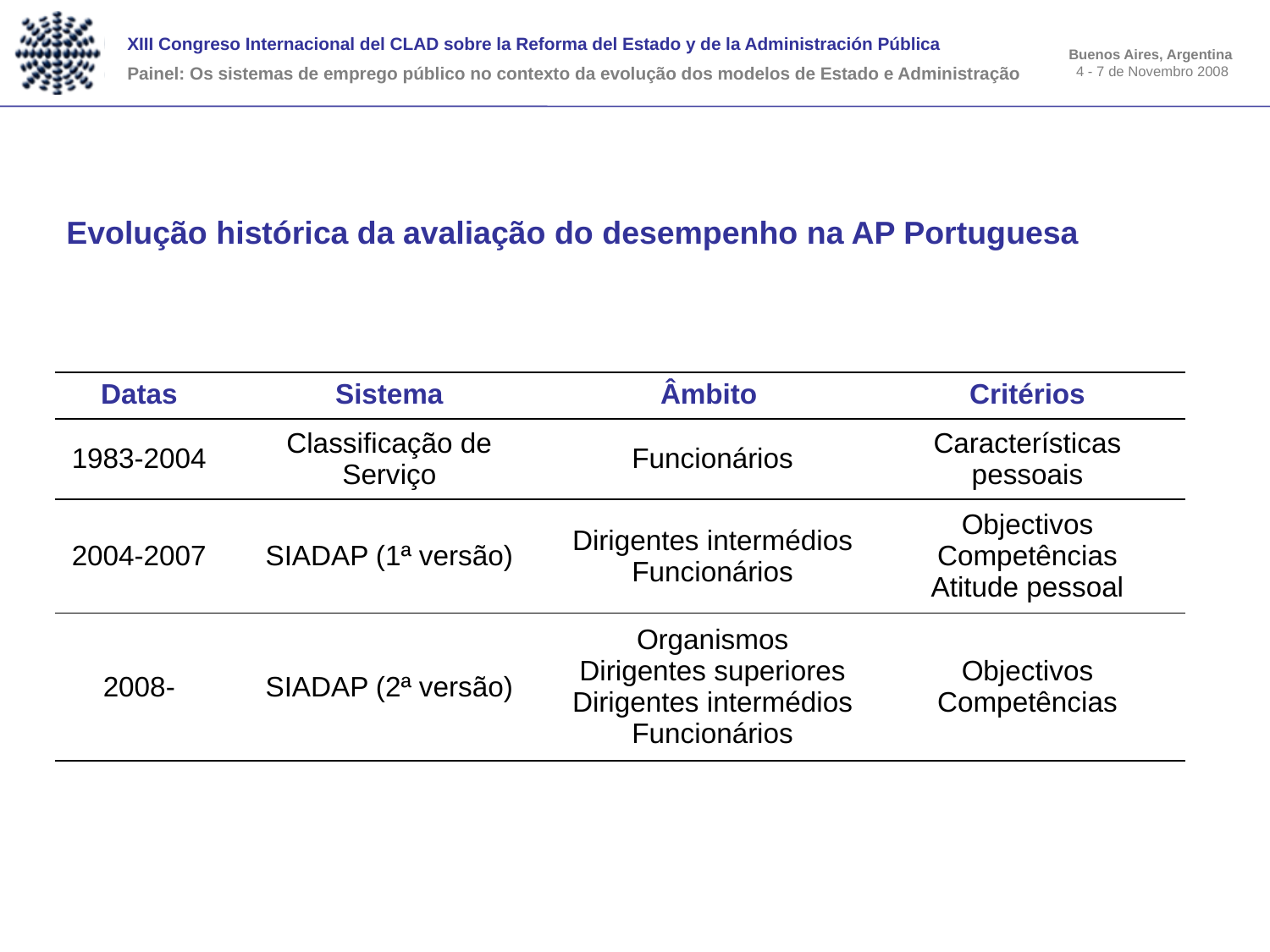

Evolução histórica da avaliação do desempenho na AP Portuguesa
| Datas | Sistema | Âmbito | Critérios |
| --- | --- | --- | --- |
| 1983-2004 | Classificação de Serviço | Funcionários | Características pessoais |
| 2004-2007 | SIADAP (1ª versão) | Dirigentes intermédios Funcionários | Objectivos Competências Atitude pessoal |
| 2008- | SIADAP (2ª versão) | Organismos Dirigentes superiores Dirigentes intermédios Funcionários | Objectivos Competências |